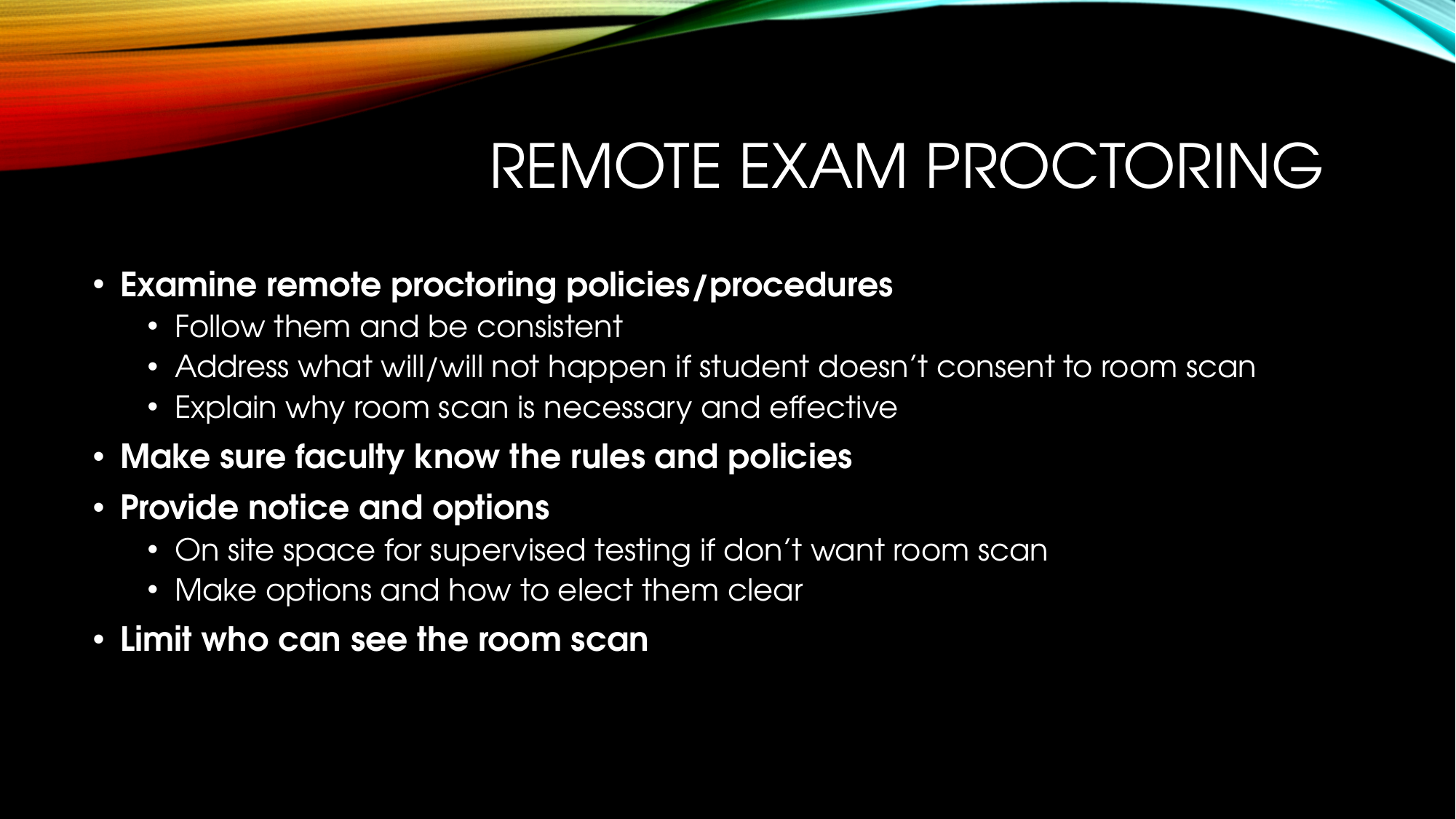

# Remote exam Proctoring
Examine remote proctoring policies/procedures
Follow them and be consistent
Address what will/will not happen if student doesn’t consent to room scan
Explain why room scan is necessary and effective
Make sure faculty know the rules and policies
Provide notice and options
On site space for supervised testing if don’t want room scan
Make options and how to elect them clear
Limit who can see the room scan